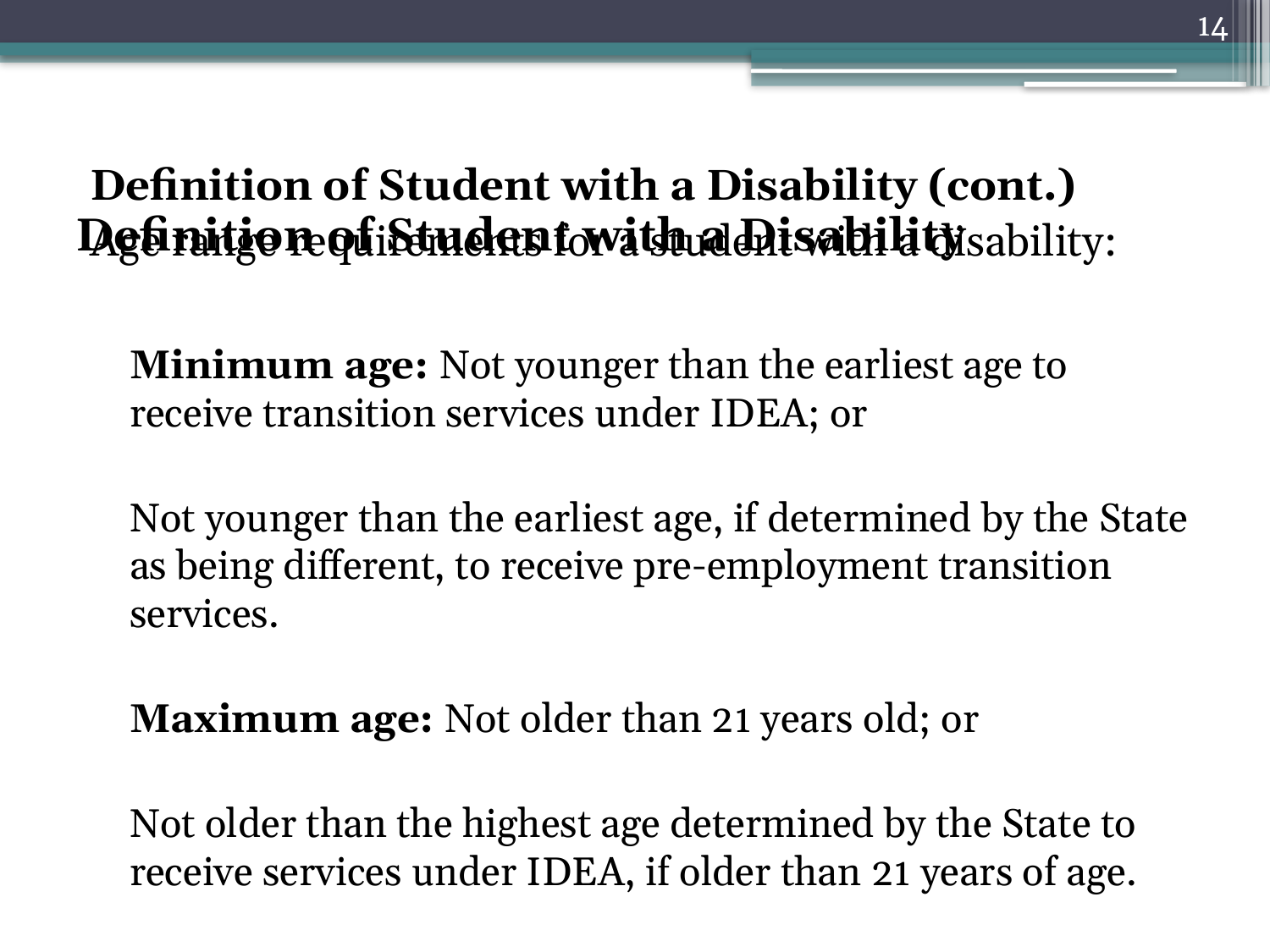

14

Definition of Student with a Disability (cont.)
Age range requirements for a student with a disability:

Minimum age: Not younger than the earliest age to receive transition services under IDEA; or

Not younger than the earliest age, if determined by the State as being different, to receive pre-employment transition services.

Maximum age: Not older than 21 years old; or

Not older than the highest age determined by the State to receive services under IDEA, if older than 21 years of age.

# Definition of Student with a Disability